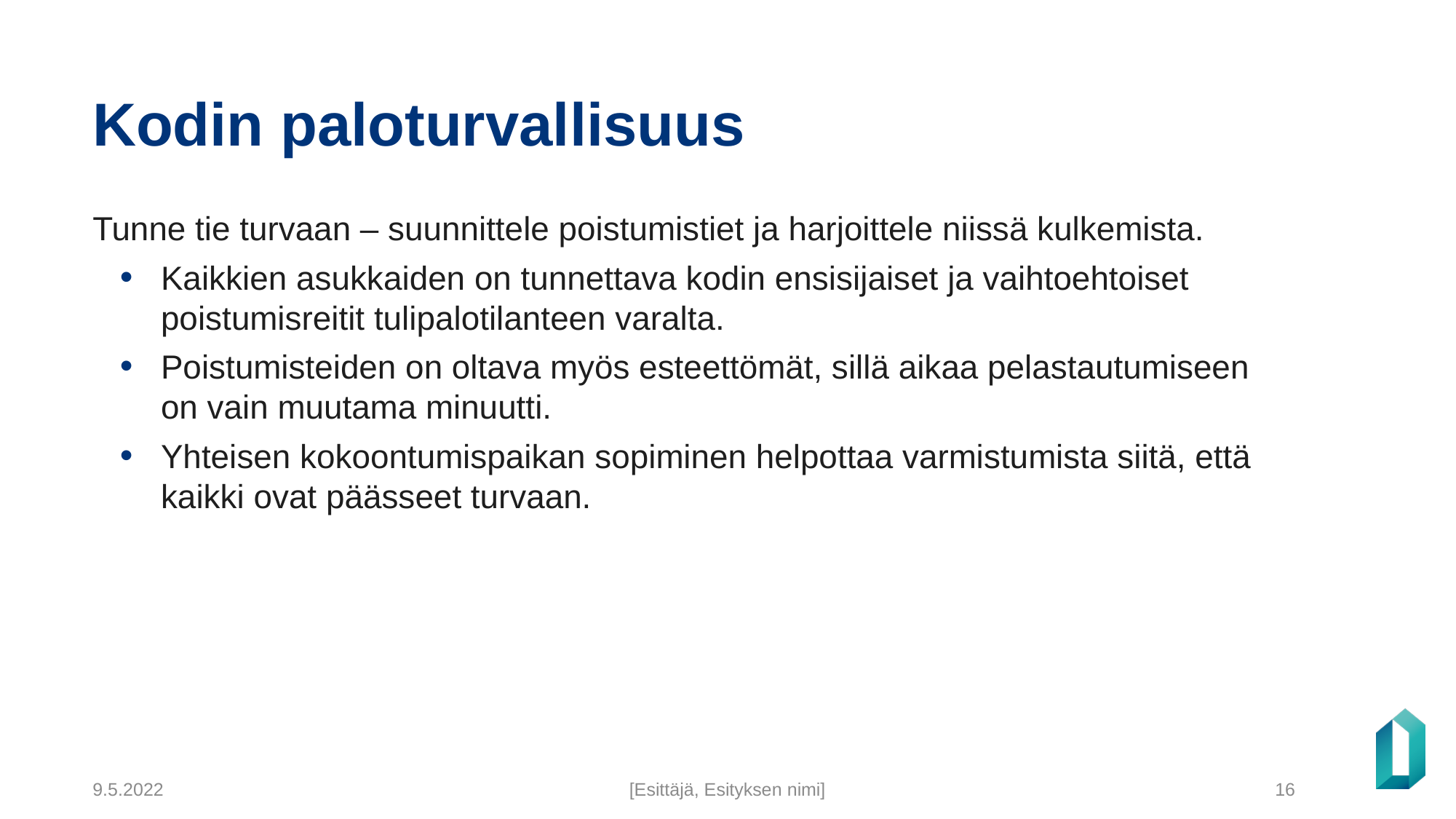

# Kodin paloturvallisuus
Tunne tie turvaan – suunnittele poistumistiet ja harjoittele niissä kulkemista.
Kaikkien asukkaiden on tunnettava kodin ensisijaiset ja vaihtoehtoiset poistumisreitit tulipalotilanteen varalta.
Poistumisteiden on oltava myös esteettömät, sillä aikaa pelastautumiseen on vain muutama minuutti.
Yhteisen kokoontumispaikan sopiminen helpottaa varmistumista siitä, että kaikki ovat päässeet turvaan.

9.5.2022
[Esittäjä, Esityksen nimi]
16